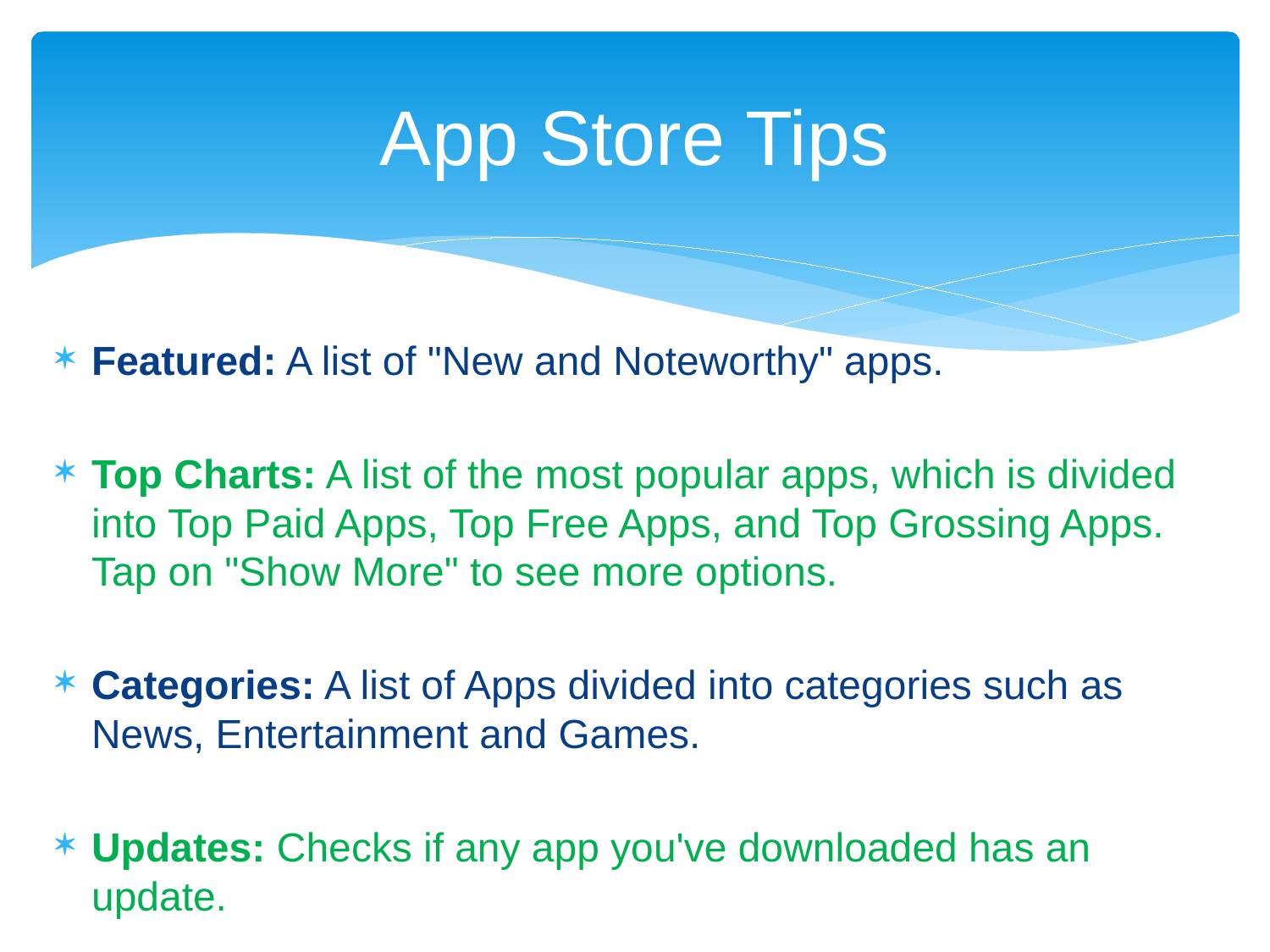

# App Store Tips
Featured: A list of "New and Noteworthy" apps.

Top Charts: A list of the most popular apps, which is divided into Top Paid Apps, Top Free Apps, and Top Grossing Apps. Tap on "Show More" to see more options.

Categories: A list of Apps divided into categories such as News, Entertainment and Games.

Updates: Checks if any app you've downloaded has an update.